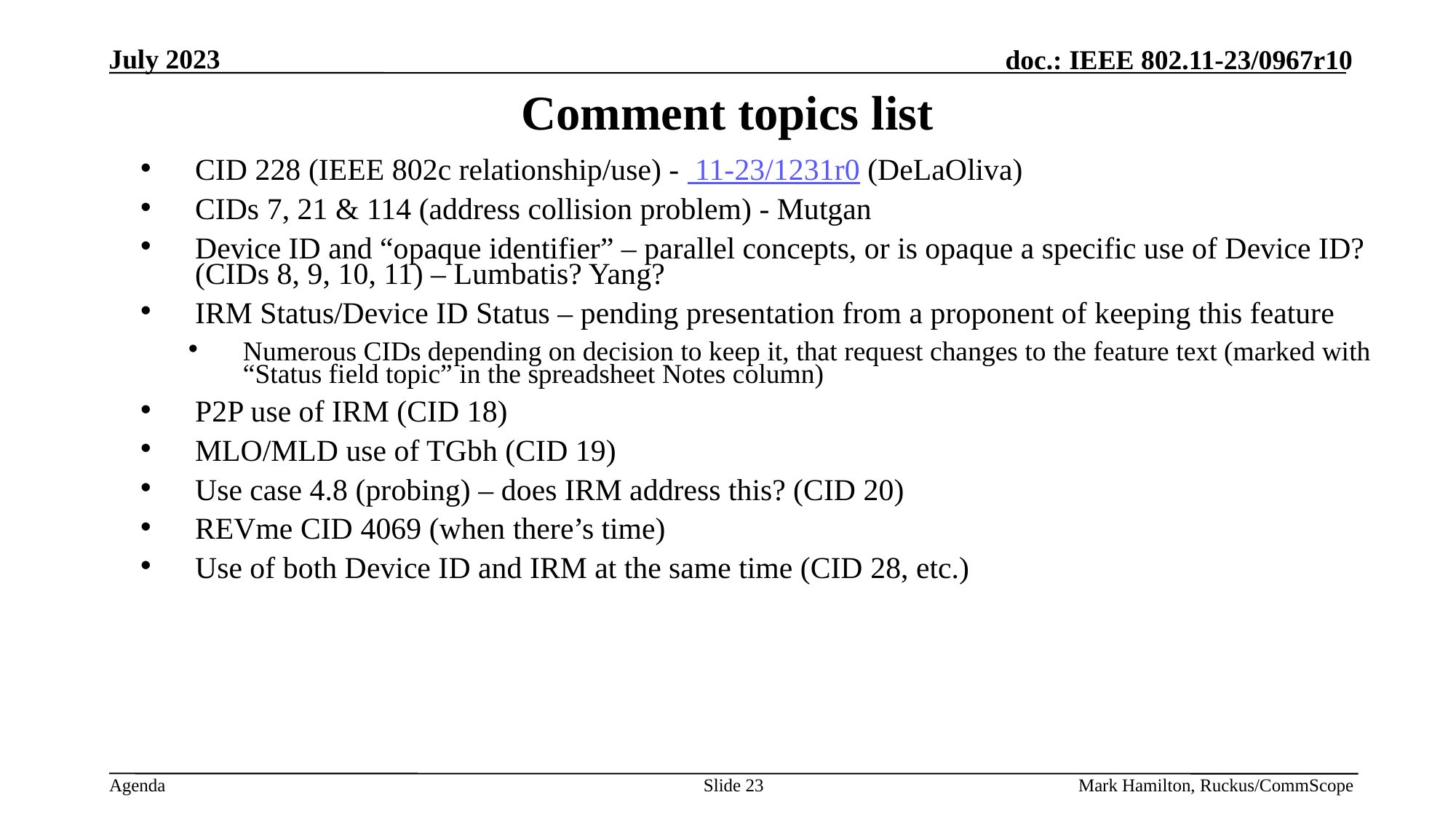

# Comment topics list
CID 228 (IEEE 802c relationship/use) -  11-23/1231r0 (DeLaOliva)
CIDs 7, 21 & 114 (address collision problem) - Mutgan
Device ID and “opaque identifier” – parallel concepts, or is opaque a specific use of Device ID? (CIDs 8, 9, 10, 11) – Lumbatis? Yang?
IRM Status/Device ID Status – pending presentation from a proponent of keeping this feature
Numerous CIDs depending on decision to keep it, that request changes to the feature text (marked with “Status field topic” in the spreadsheet Notes column)
P2P use of IRM (CID 18)
MLO/MLD use of TGbh (CID 19)
Use case 4.8 (probing) – does IRM address this? (CID 20)
REVme CID 4069 (when there’s time)
Use of both Device ID and IRM at the same time (CID 28, etc.)

Slide 23